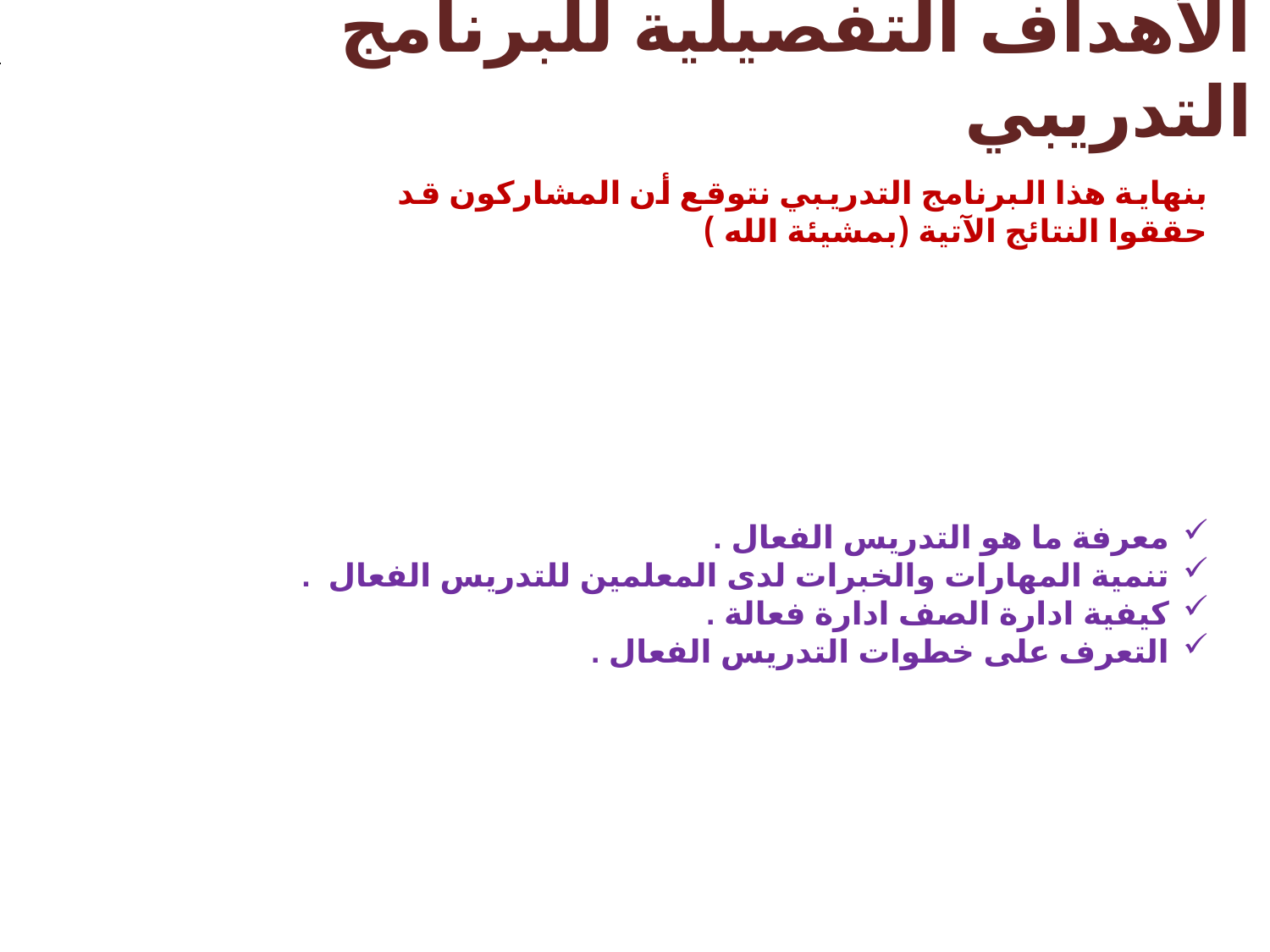

# الأهداف التفصيلية للبرنامج التدريبي

بنهاية هذا البرنامج التدريبي نتوقع أن المشاركون قد حققوا النتائج الآتية (بمشيئة الله )

معرفة ما هو التدريس الفعال .
تنمية المهارات والخبرات لدى المعلمين للتدريس الفعال  .
كيفية ادارة الصف ادارة فعالة .
التعرف على خطوات التدريس الفعال .